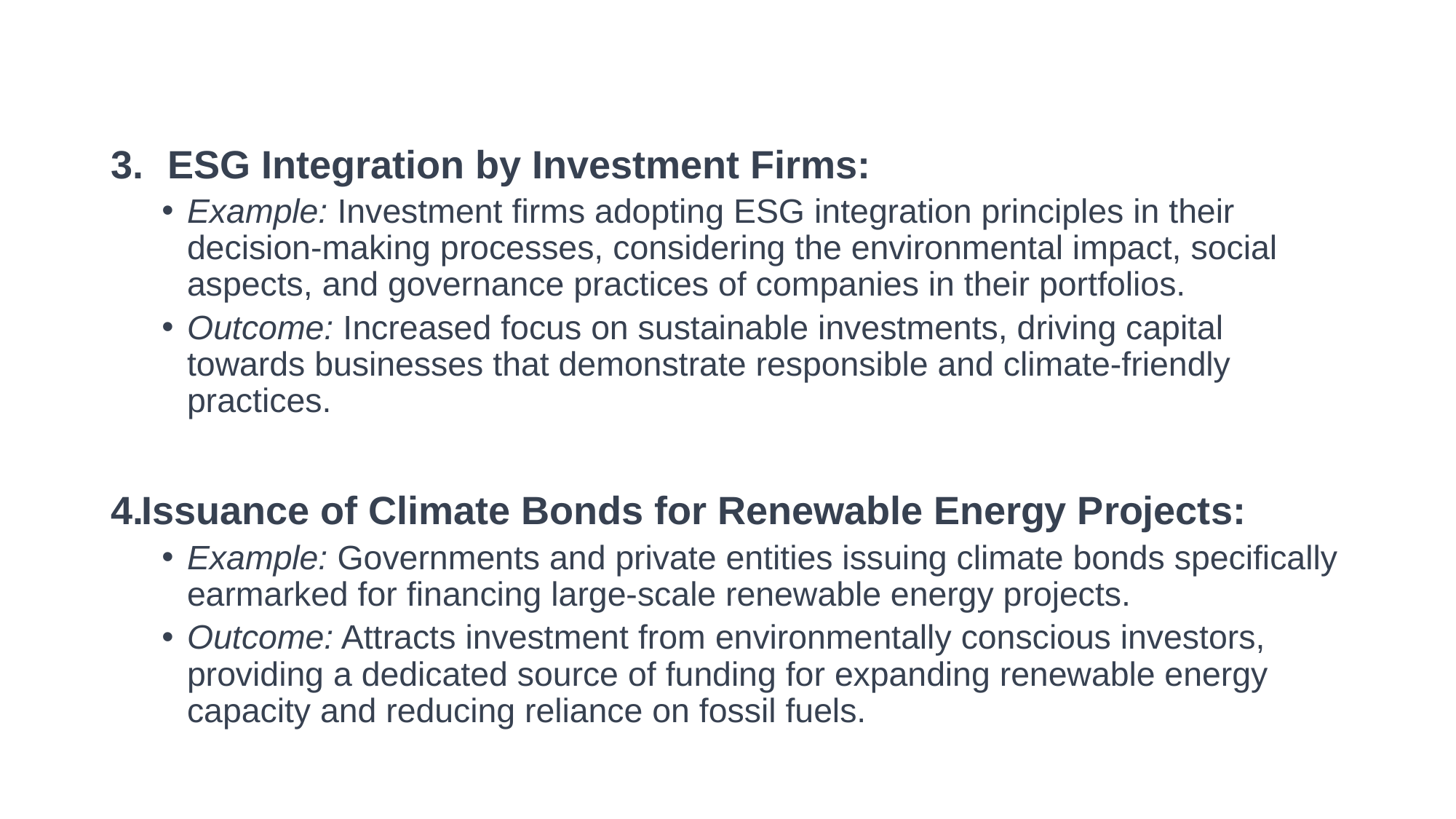

ESG Integration by Investment Firms:
Example: Investment firms adopting ESG integration principles in their decision-making processes, considering the environmental impact, social aspects, and governance practices of companies in their portfolios.
Outcome: Increased focus on sustainable investments, driving capital towards businesses that demonstrate responsible and climate-friendly practices.

Issuance of Climate Bonds for Renewable Energy Projects:
Example: Governments and private entities issuing climate bonds specifically earmarked for financing large-scale renewable energy projects.
Outcome: Attracts investment from environmentally conscious investors, providing a dedicated source of funding for expanding renewable energy capacity and reducing reliance on fossil fuels.